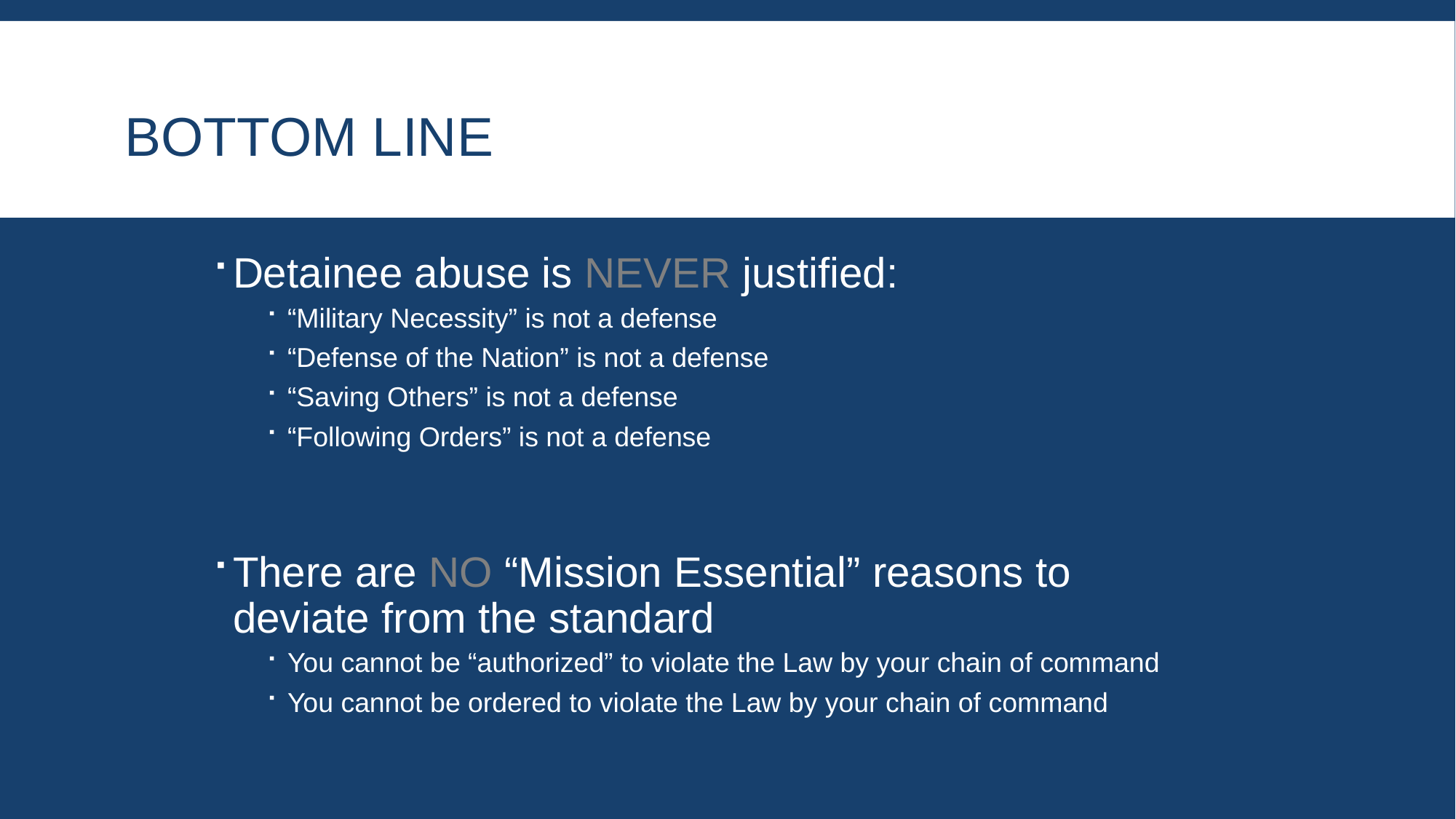

# Bottom Line
Detainee abuse is NEVER justified:
“Military Necessity” is not a defense
“Defense of the Nation” is not a defense
“Saving Others” is not a defense
“Following Orders” is not a defense

There are NO “Mission Essential” reasons to deviate from the standard
You cannot be “authorized” to violate the Law by your chain of command
You cannot be ordered to violate the Law by your chain of command